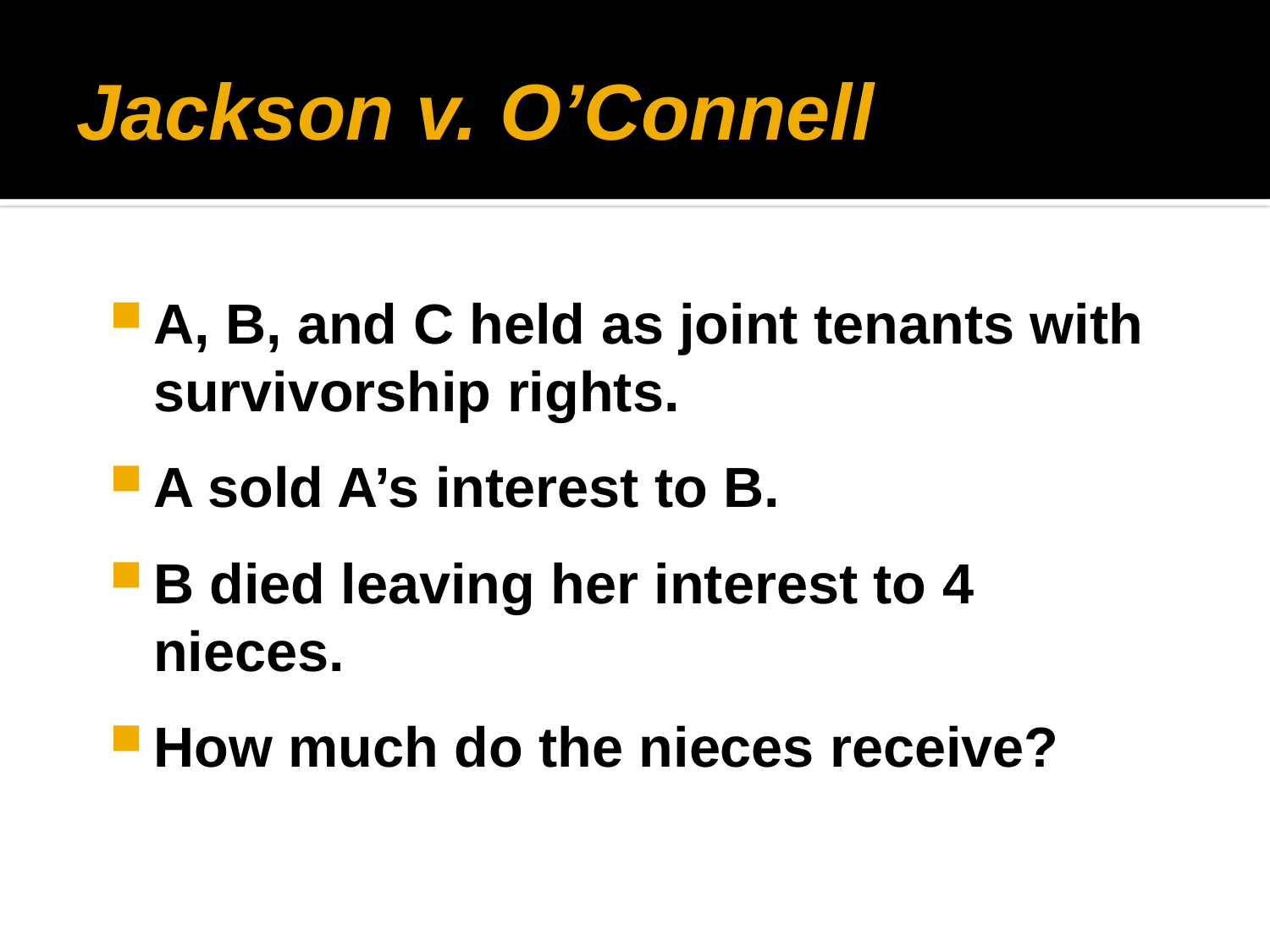

# Jackson v. O’Connell
A, B, and C held as joint tenants with survivorship rights.
A sold A’s interest to B.
B died leaving her interest to 4 nieces.
How much do the nieces receive?